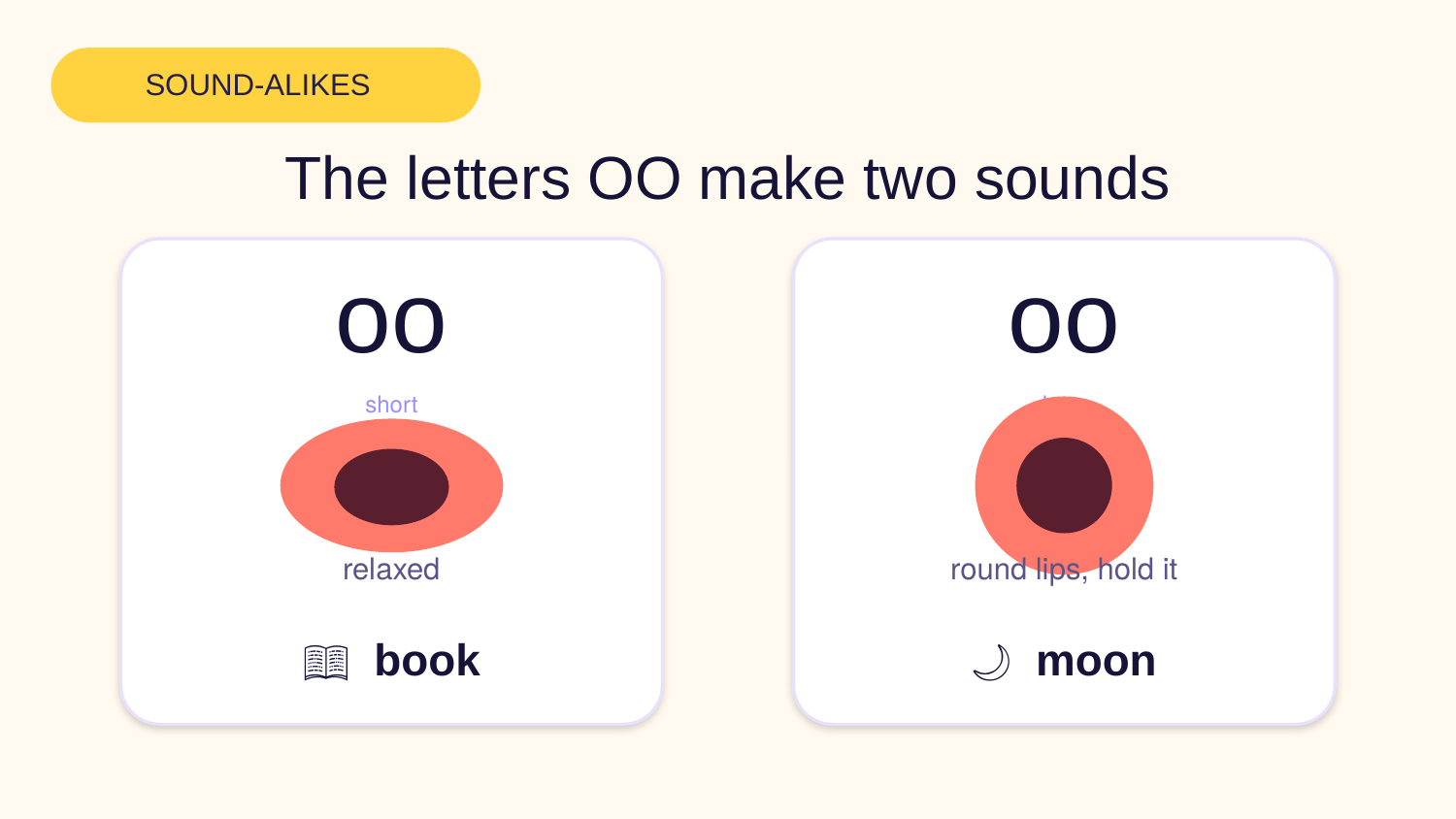

SOUND-ALIKES
The letters OO make two sounds

oo
oo
short
long

relaxed
round lips, hold it
📖  book
🌙  moon